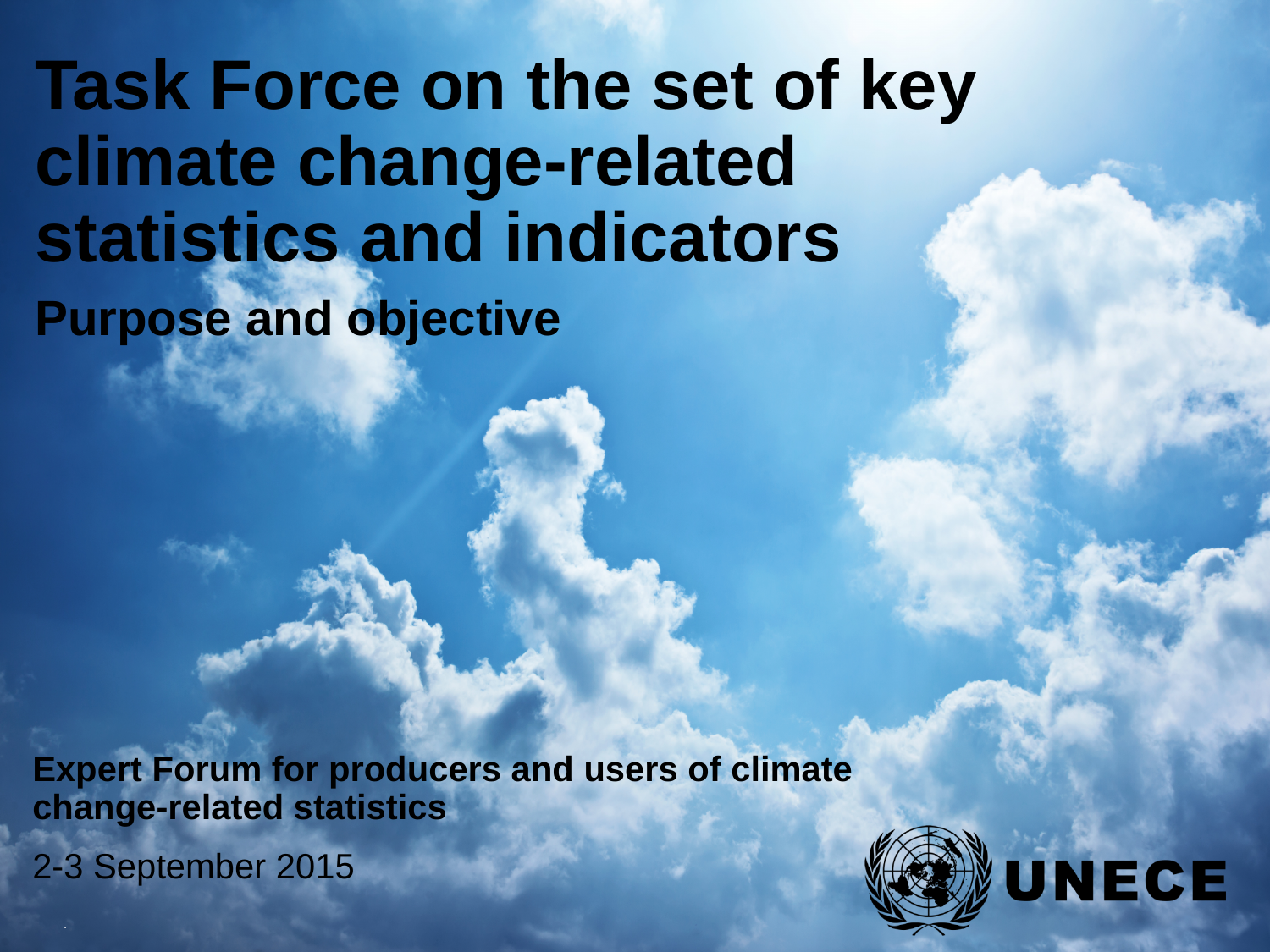

Task Force on the set of key climate change-related statistics and indicators
Purpose and objective
Expert Forum for producers and users of climate change-related statistics
2-3 September 2015